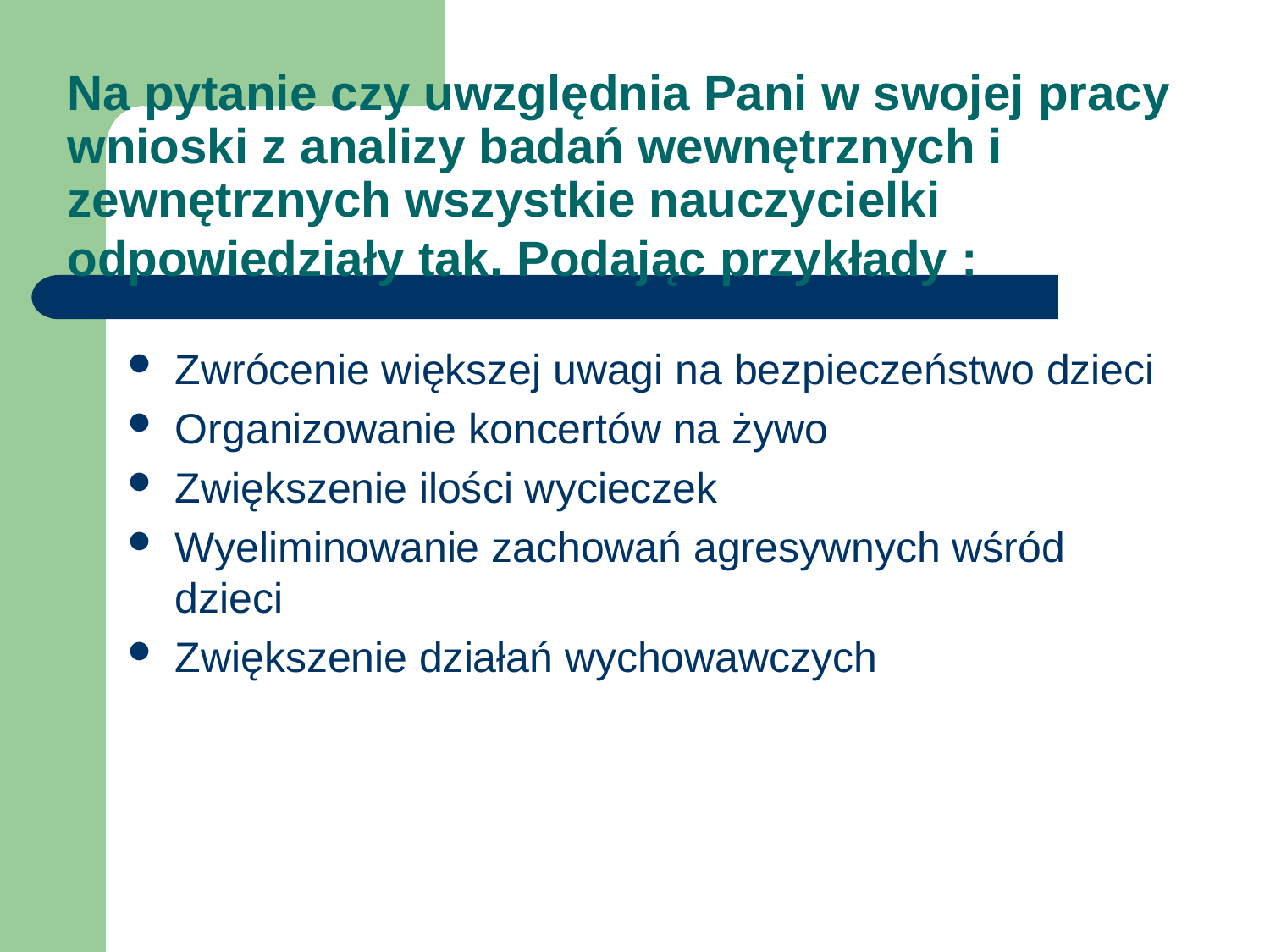

# Na pytanie czy uwzględnia Pani w swojej pracy wnioski z analizy badań wewnętrznych i zewnętrznych wszystkie nauczycielki odpowiedziały tak. Podając przykłady :
Zwrócenie większej uwagi na bezpieczeństwo dzieci
Organizowanie koncertów na żywo
Zwiększenie ilości wycieczek
Wyeliminowanie zachowań agresywnych wśród dzieci
Zwiększenie działań wychowawczych